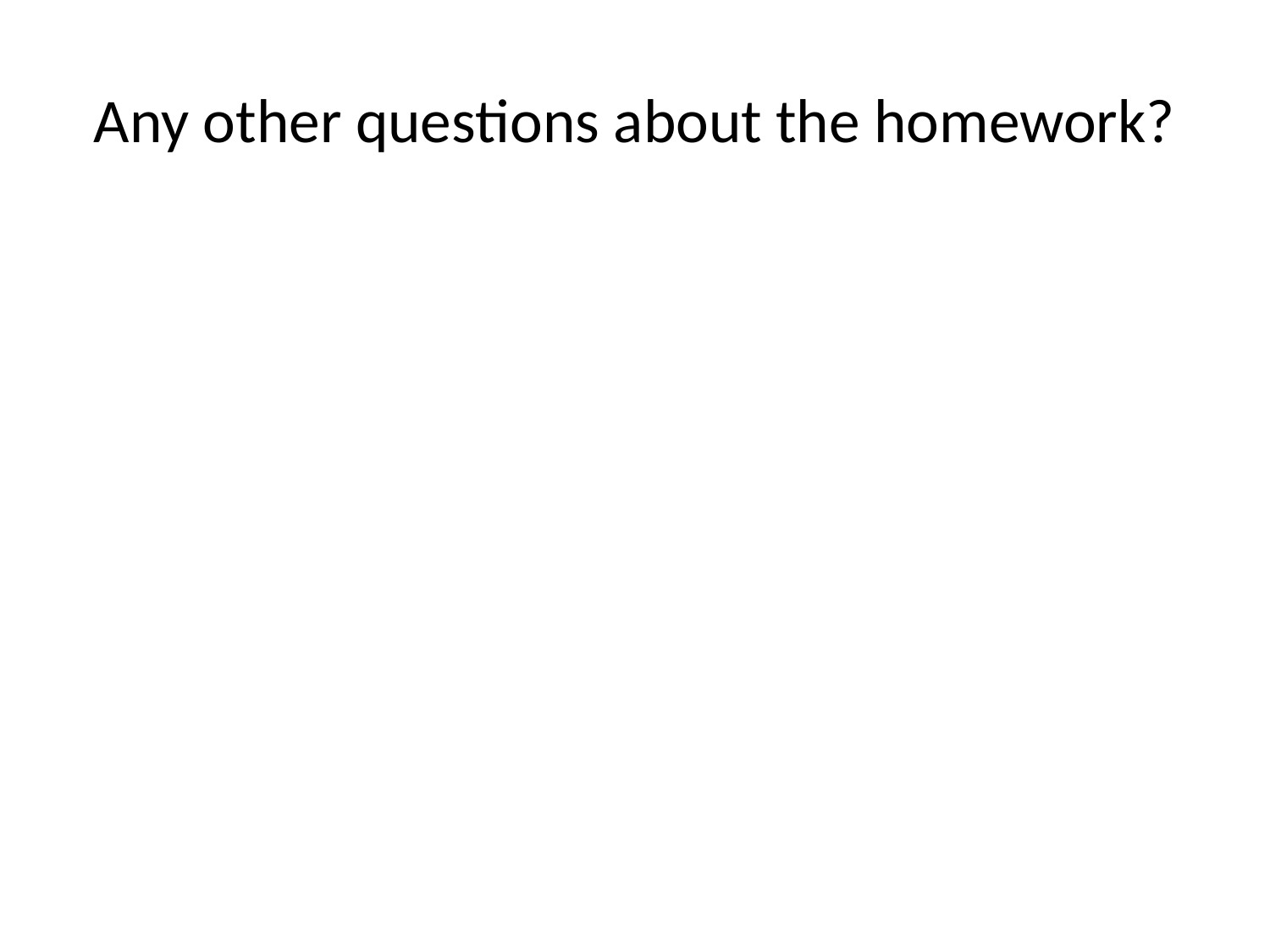

# Any other questions about the homework?